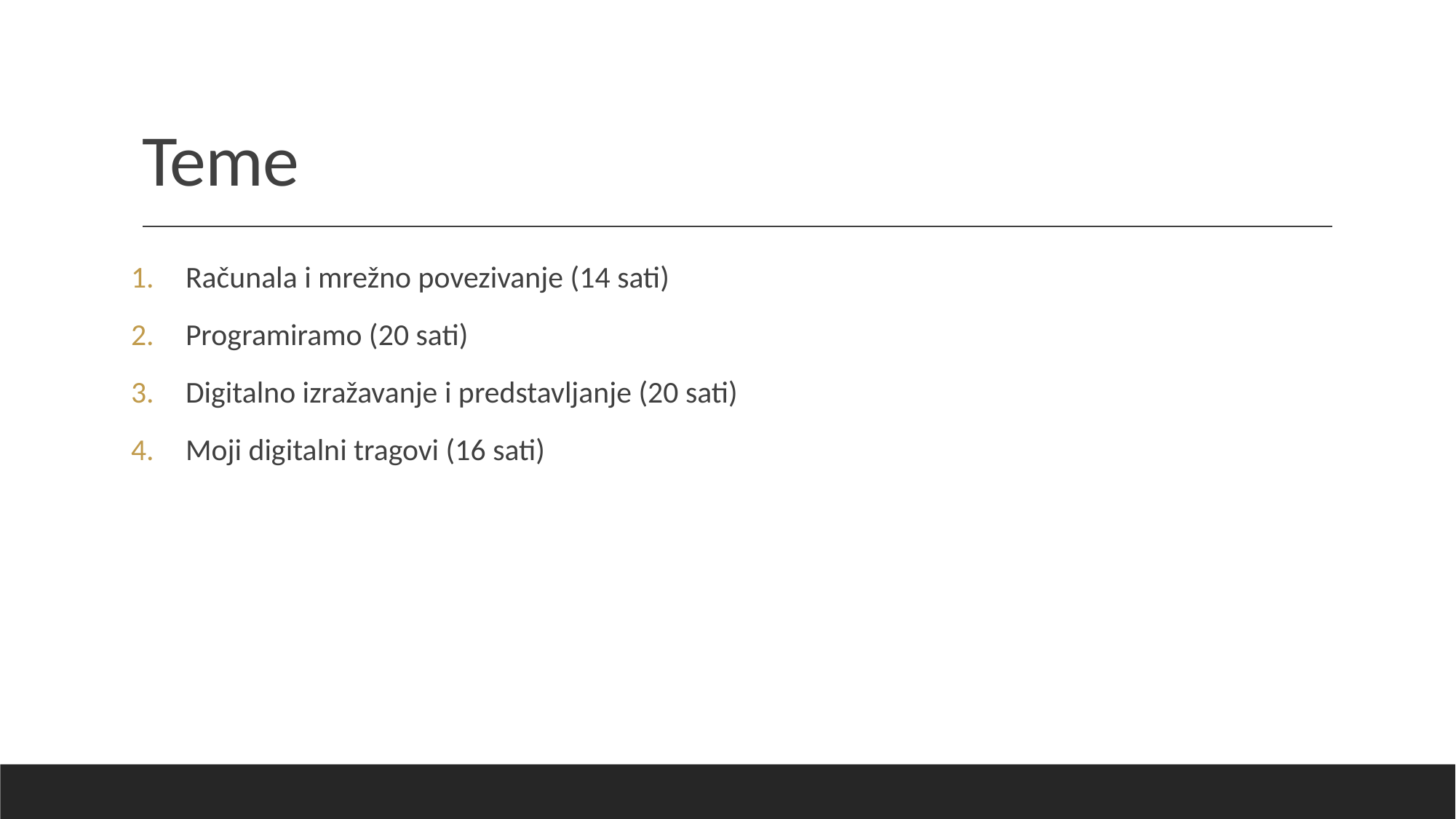

# Teme
Računala i mrežno povezivanje (14 sati)
Programiramo (20 sati)
Digitalno izražavanje i predstavljanje (20 sati)
Moji digitalni tragovi (16 sati)